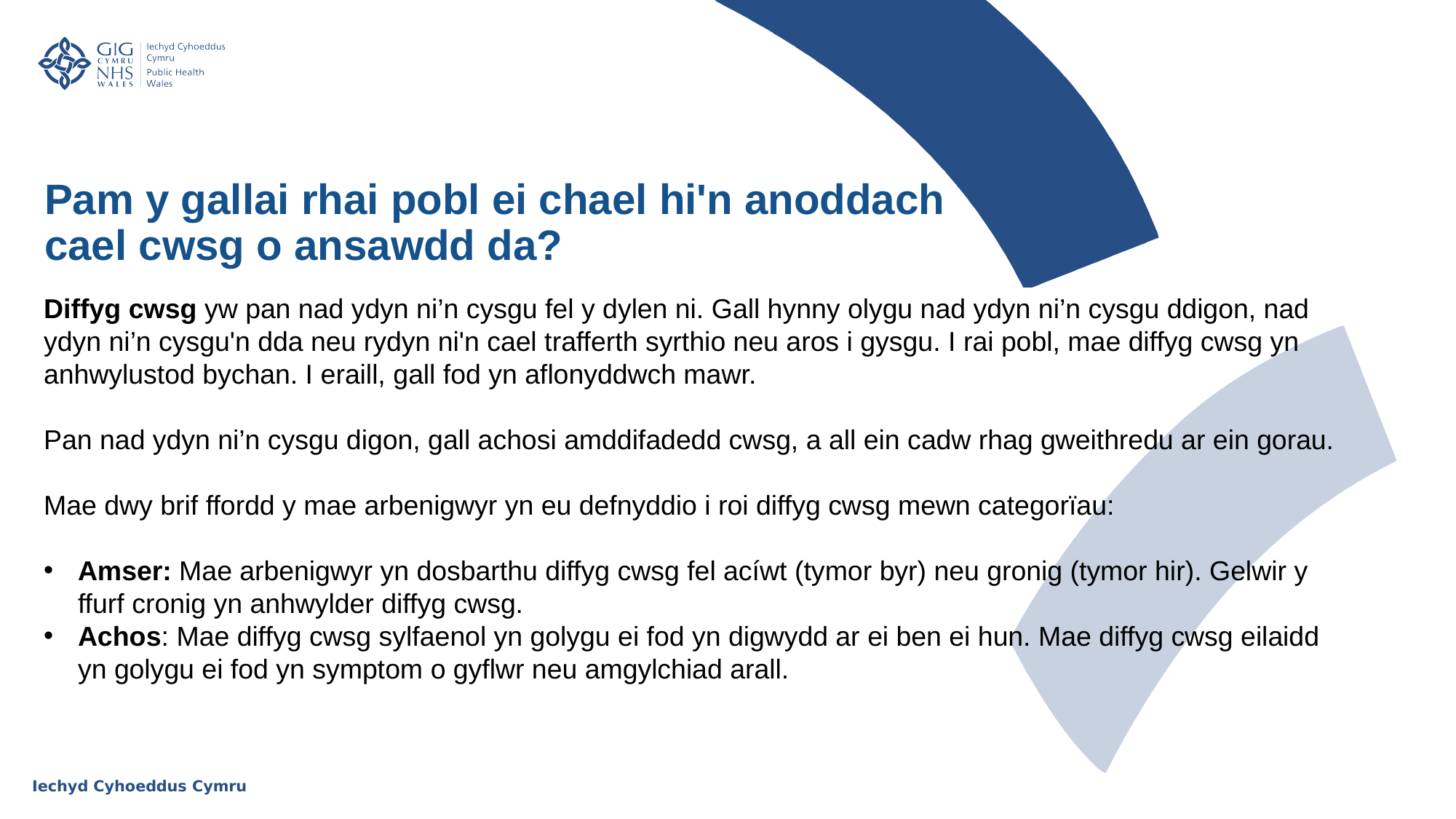

Pam y gallai rhai pobl ei chael hi'n anoddach            cael cwsg o ansawdd da?

Diffyg cwsg yw pan nad ydyn ni’n cysgu fel y dylen ni. Gall hynny olygu nad ydyn ni’n cysgu ddigon, nad ydyn ni’n cysgu'n dda neu rydyn ni'n cael trafferth syrthio neu aros i gysgu. I rai pobl, mae diffyg cwsg yn anhwylustod bychan. I eraill, gall fod yn aflonyddwch mawr.

Pan nad ydyn ni’n cysgu digon, gall achosi amddifadedd cwsg, a all ein cadw rhag gweithredu ar ein gorau.

Mae dwy brif ffordd y mae arbenigwyr yn eu defnyddio i roi diffyg cwsg mewn categorïau:

Amser: Mae arbenigwyr yn dosbarthu diffyg cwsg fel acíwt (tymor byr) neu gronig (tymor hir). Gelwir y ffurf cronig yn anhwylder diffyg cwsg.
Achos: Mae diffyg cwsg sylfaenol yn golygu ei fod yn digwydd ar ei ben ei hun. Mae diffyg cwsg eilaidd yn golygu ei fod yn symptom o gyflwr neu amgylchiad arall.